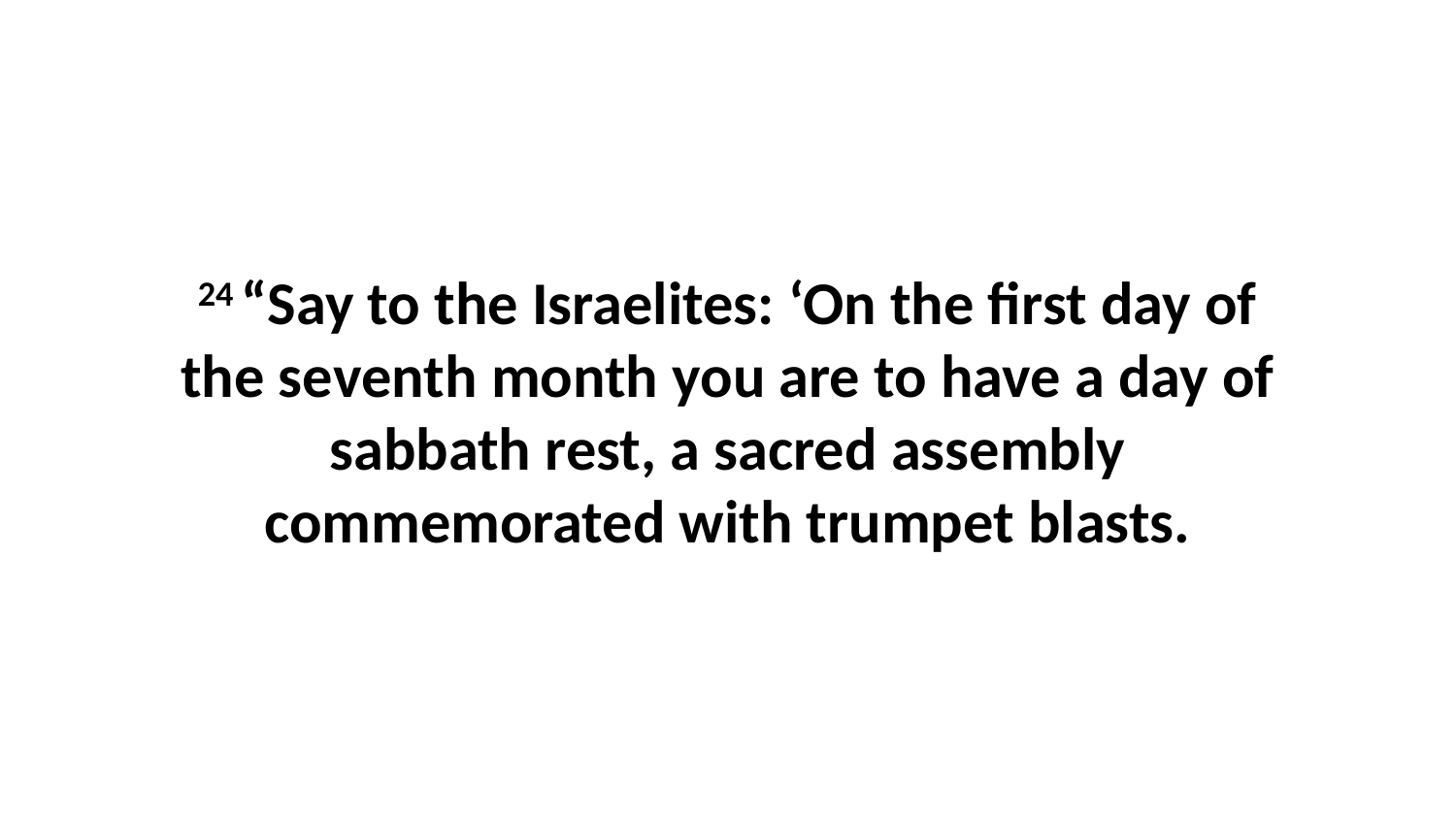

24 “Say to the Israelites: ‘On the first day of the seventh month you are to have a day of sabbath rest, a sacred assembly commemorated with trumpet blasts.